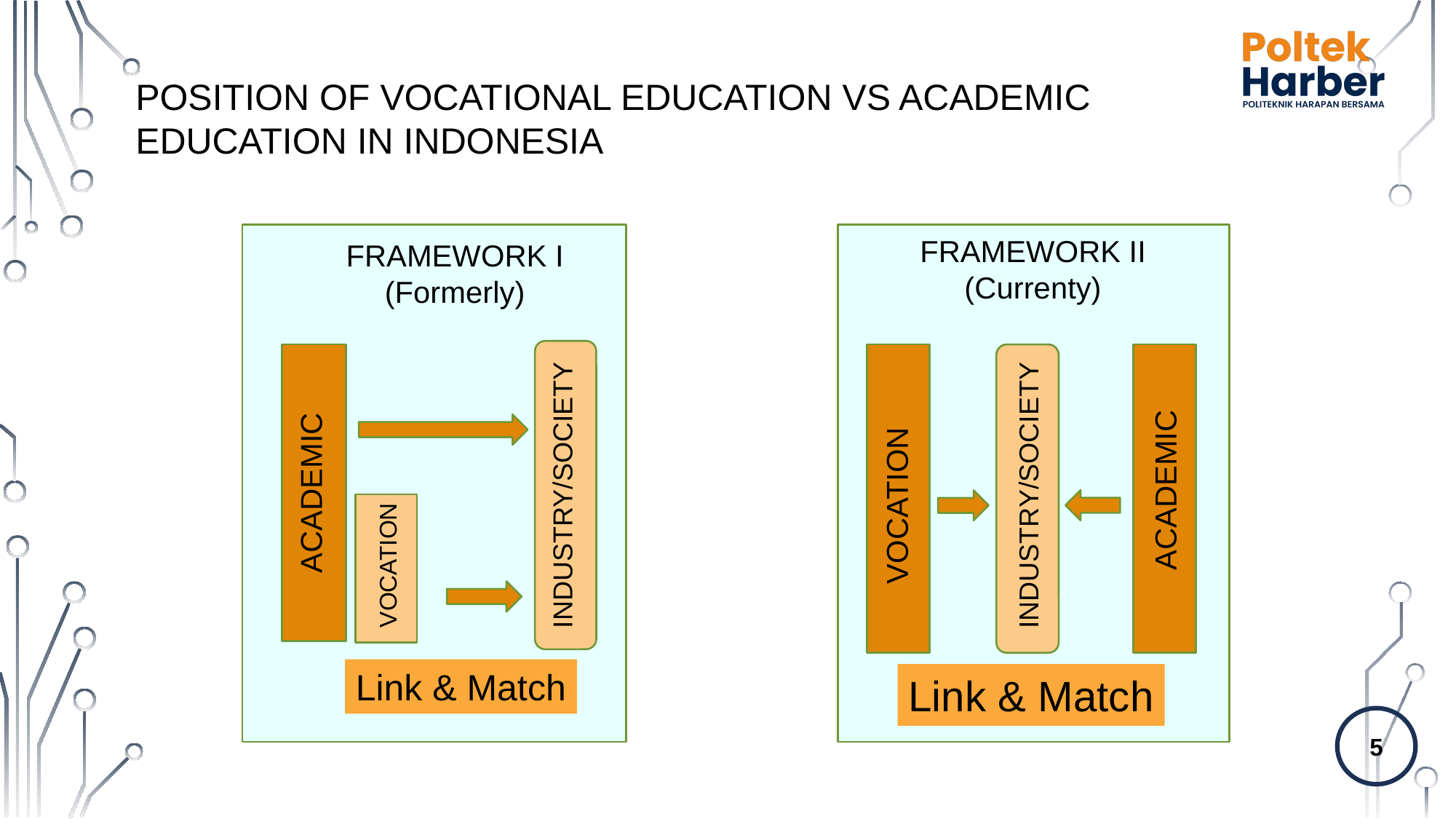

POSITION OF VOCATIONAL EDUCATION VS ACADEMIC EDUCATION IN INDONESIA

FRAMEWORK II
(Currenty)
FRAMEWORK I
(Formerly)

ACADEMIC
ACADEMIC
INDUSTRY/SOCIETY
INDUSTRY/SOCIETY
VOCATION

VOCATION

Link & Match
Link & Match